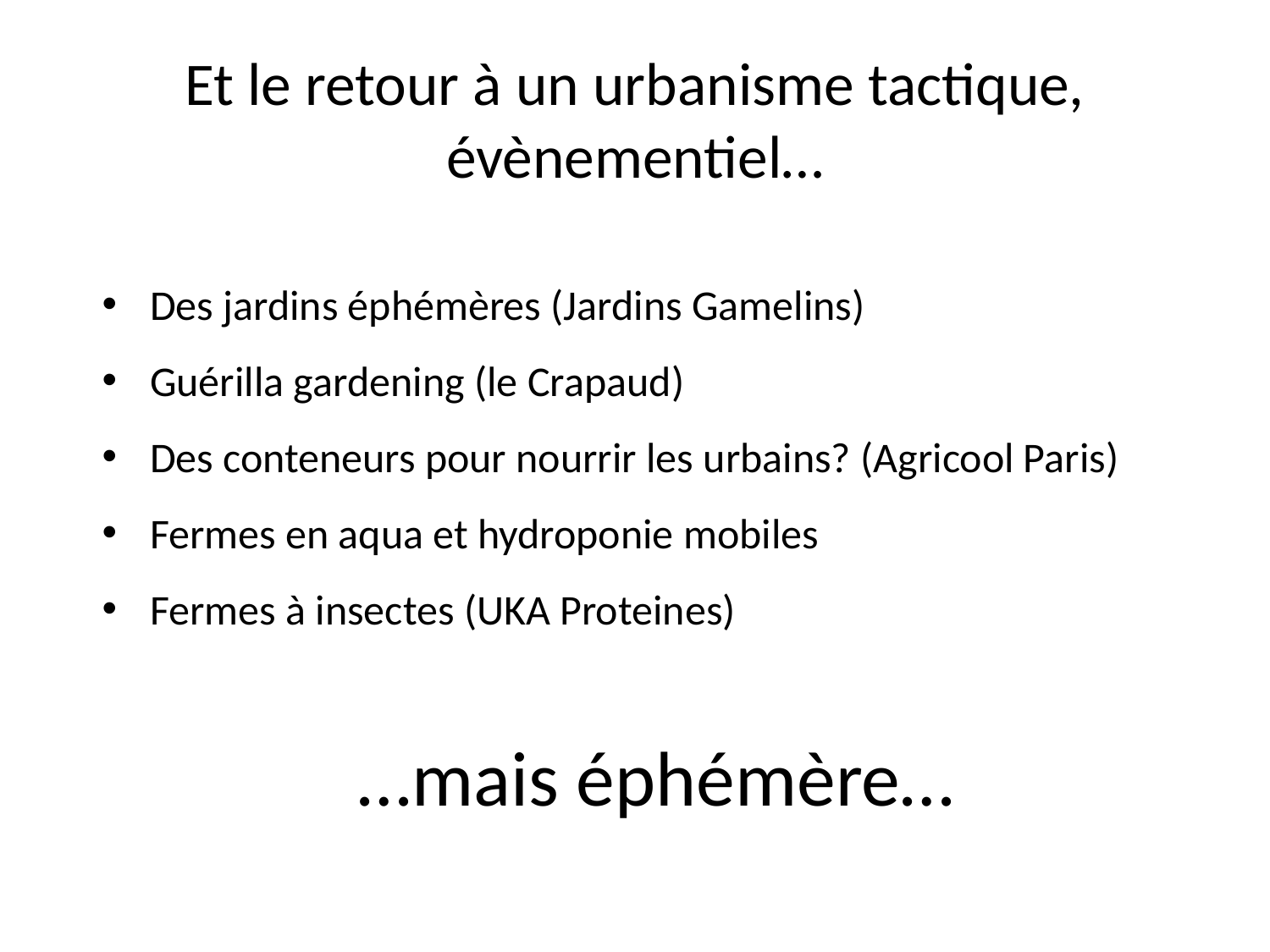

# Et le retour à un urbanisme tactique, évènementiel…
Des jardins éphémères (Jardins Gamelins)
Guérilla gardening (le Crapaud)
Des conteneurs pour nourrir les urbains? (Agricool Paris)
Fermes en aqua et hydroponie mobiles
Fermes à insectes (UKA Proteines)
…mais éphémère…